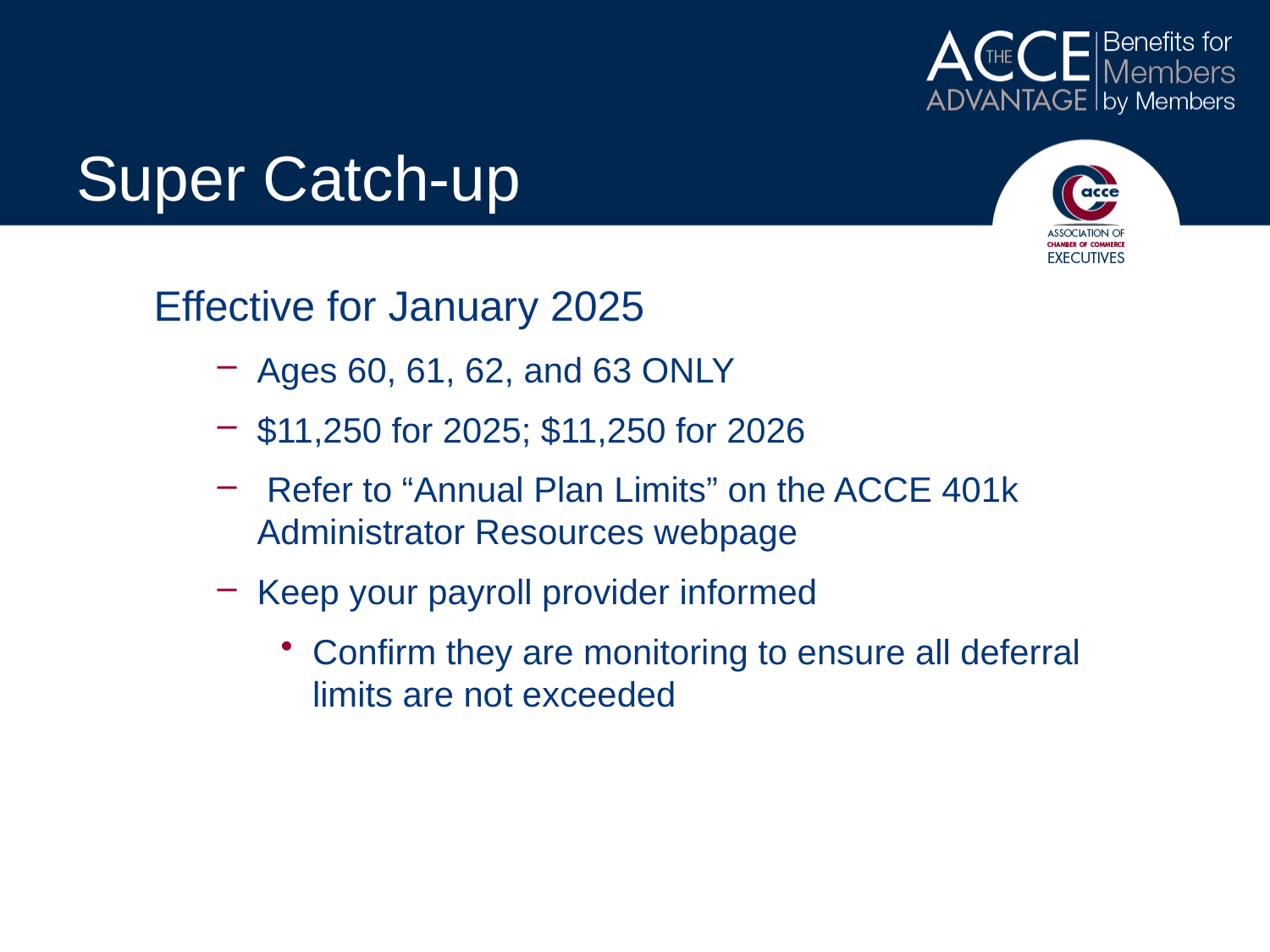

# Super Catch-up
Effective for January 2025
Ages 60, 61, 62, and 63 ONLY
$11,250 for 2025; $11,250 for 2026
 Refer to “Annual Plan Limits” on the ACCE 401k Administrator Resources webpage
Keep your payroll provider informed
Confirm they are monitoring to ensure all deferral limits are not exceeded